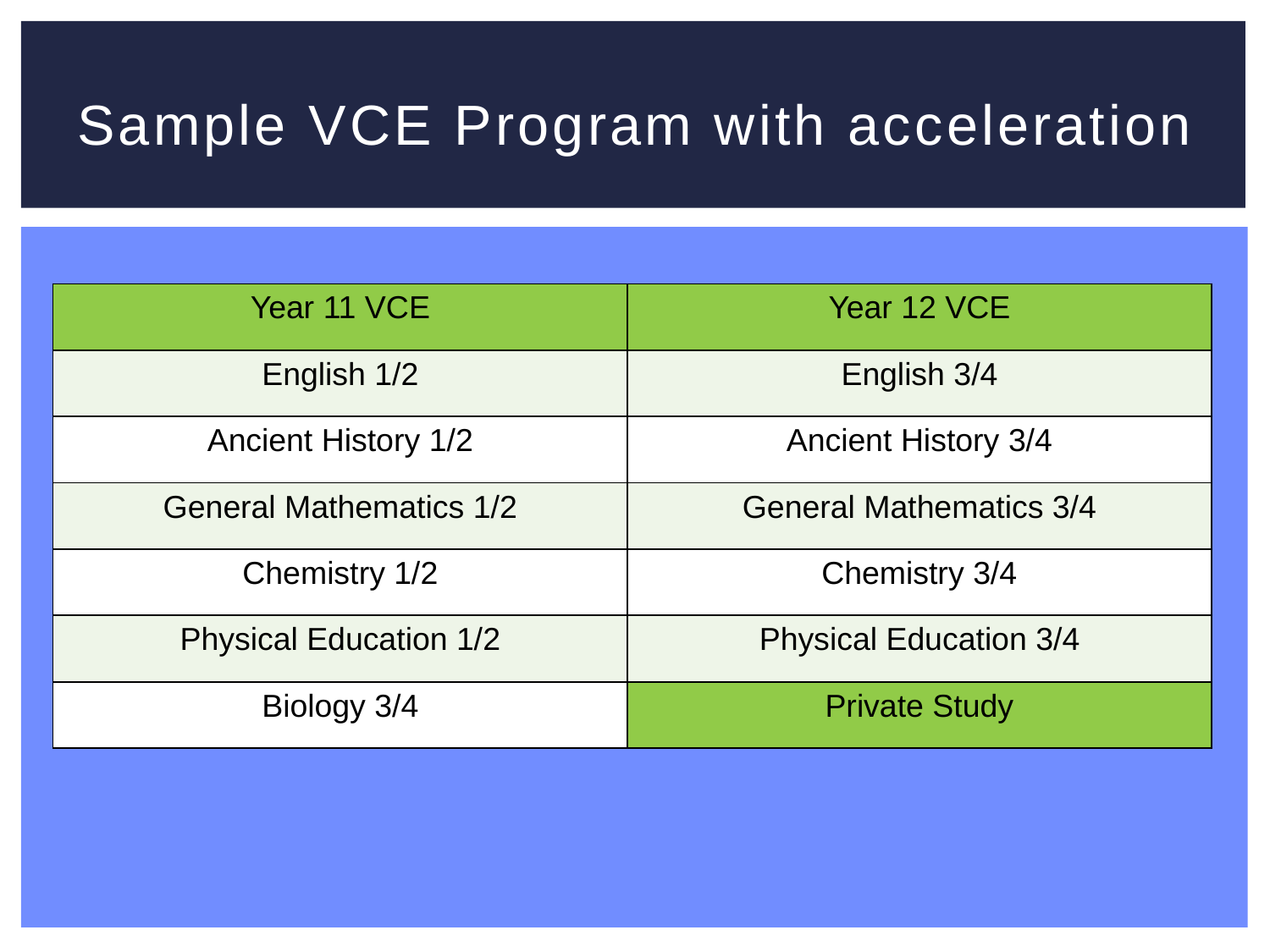

# Sample VCE Program with acceleration
| Year 11 VCE | Year 12 VCE |
| --- | --- |
| English 1/2 | English 3/4 |
| Ancient History 1/2 | Ancient History 3/4 |
| General Mathematics 1/2 | General Mathematics 3/4 |
| Chemistry 1/2 | Chemistry 3/4 |
| Physical Education 1/2 | Physical Education 3/4 |
| Biology 3/4 | Private Study |